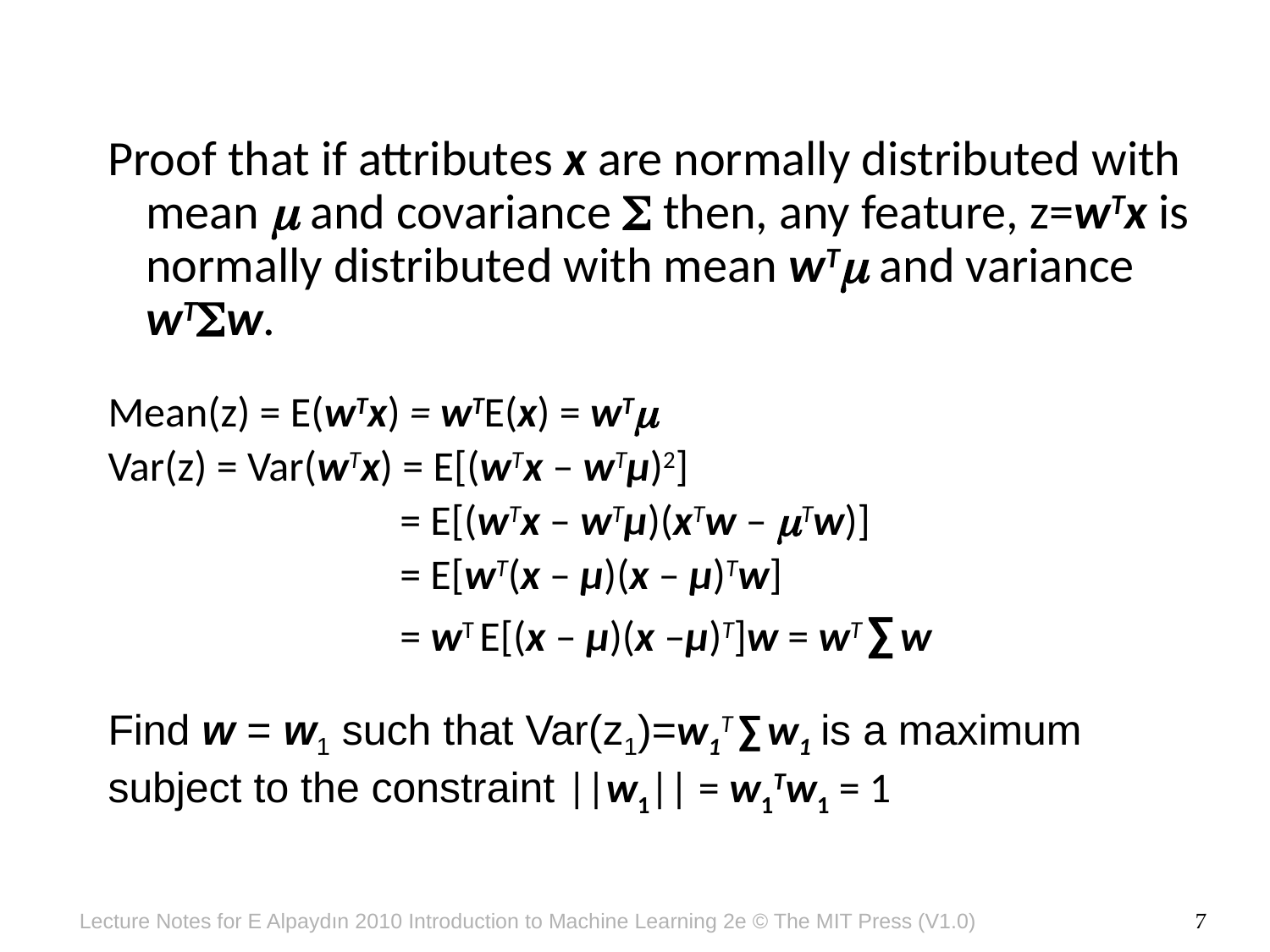

Proof that if attributes x are normally distributed with mean μ and covariance Σ then, any feature, z=wTx is normally distributed with mean wTμ and variance wTΣw.

Mean(z) = E(wTx) = wTE(x) = wTμ
Var(z) = Var(wTx) = E[(wTx – wTμ)2]
			= E[(wTx – wTμ)(xTw – μTw)]
			= E[wT(x – μ)(x – μ)Tw]
			= wT E[(x – μ)(x –μ)T]w = wT ∑ w

Find w = w1 such that Var(z1)=w1T ∑ w1 is a maximum
subject to the constraint ||w1|| = w1Tw1 = 1

Lecture Notes for E Alpaydın 2010 Introduction to Machine Learning 2e © The MIT Press (V1.0)
7